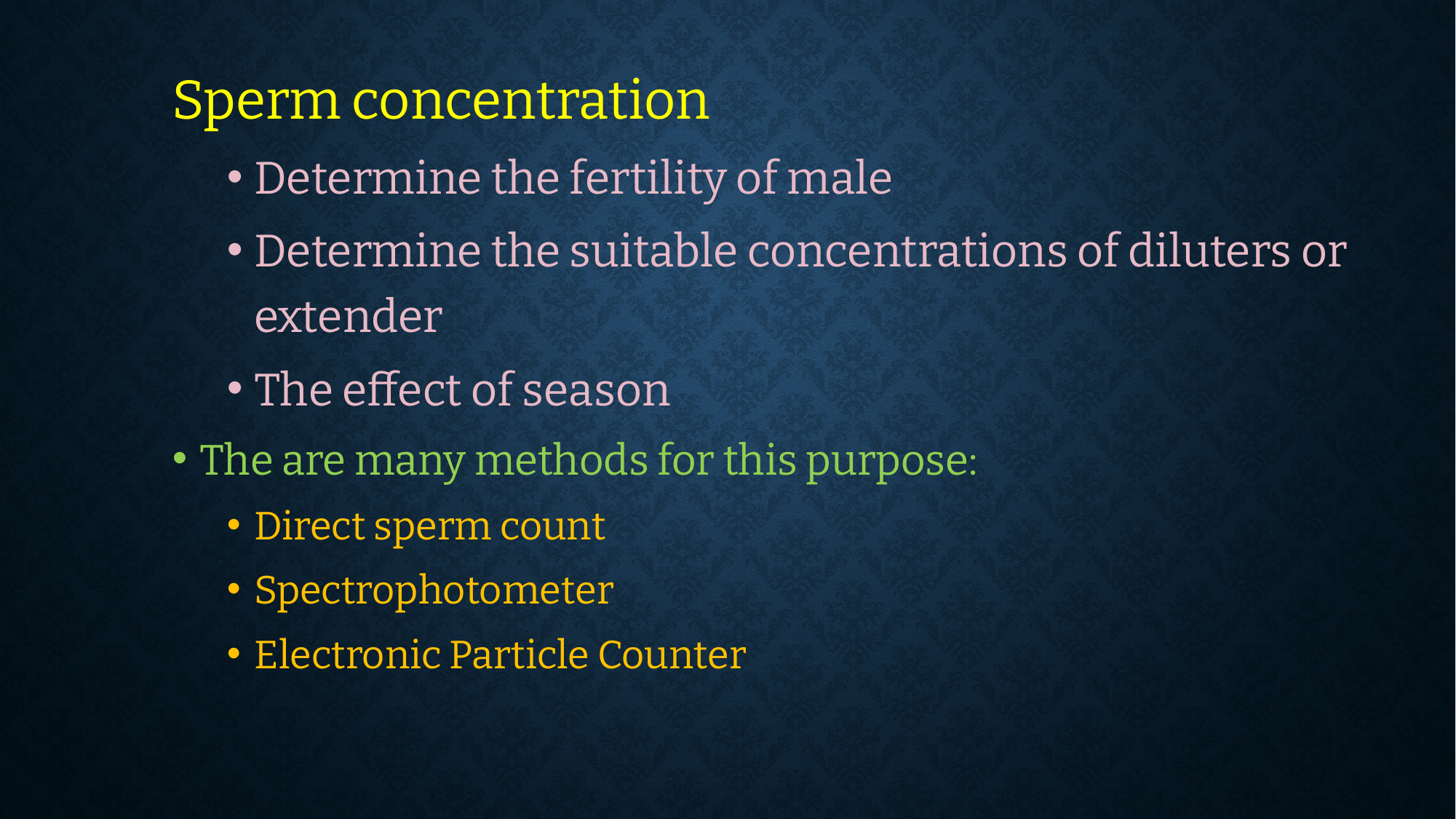

#
Sperm concentration
Determine the fertility of male
Determine the suitable concentrations of diluters or extender
The effect of season
The are many methods for this purpose:
Direct sperm count
Spectrophotometer
Electronic Particle Counter